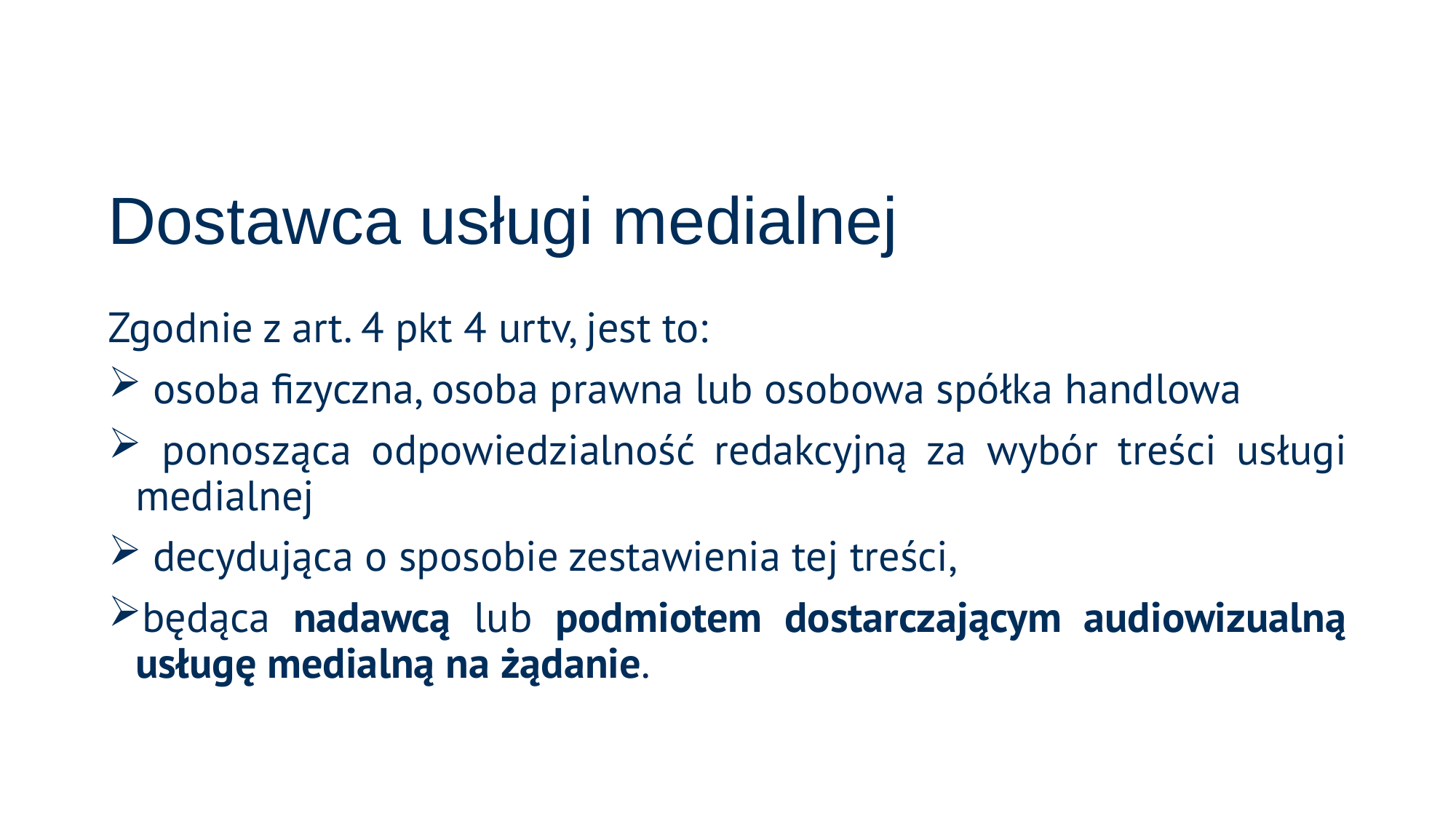

# Dostawca usługi medialnej
Zgodnie z art. 4 pkt 4 urtv, jest to:
 osoba fizyczna, osoba prawna lub osobowa spółka handlowa
 ponosząca odpowiedzialność redakcyjną za wybór treści usługi medialnej
 decydująca o sposobie zestawienia tej treści,
będąca nadawcą lub podmiotem dostarczającym audiowizualną usługę medialną na żądanie.